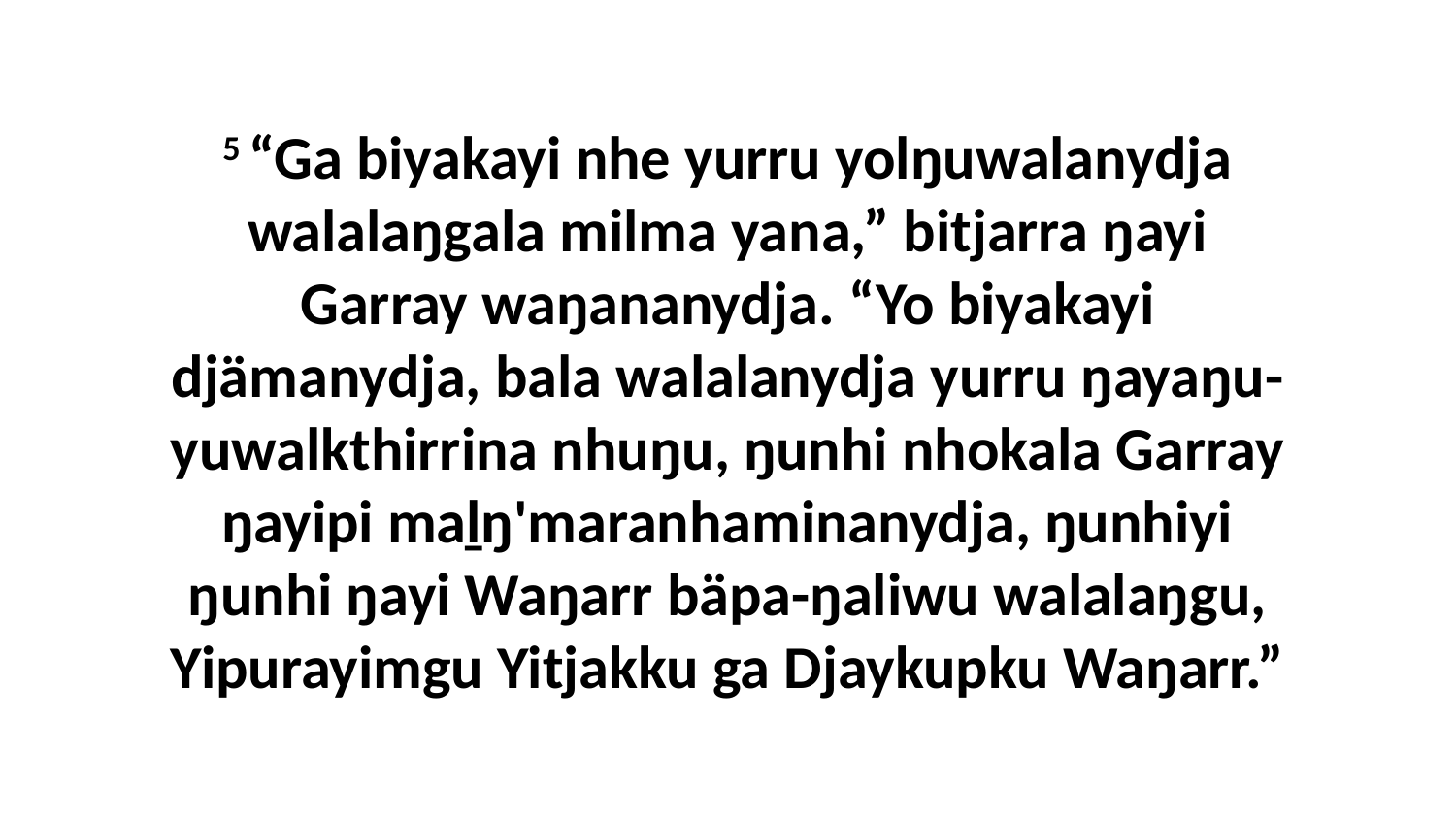

5 “Ga biyakayi nhe yurru yolŋuwalanydja walalaŋgala milma yana,” bitjarra ŋayi Garray waŋananydja. “Yo biyakayi djämanydja, bala walalanydja yurru ŋayaŋu-yuwalkthirrina nhuŋu, ŋunhi nhokala Garray ŋayipi maḻŋ'maranhaminanydja, ŋunhiyi ŋunhi ŋayi Waŋarr bäpa-ŋaliwu walalaŋgu, Yipurayimgu Yitjakku ga Djaykupku Waŋarr.”